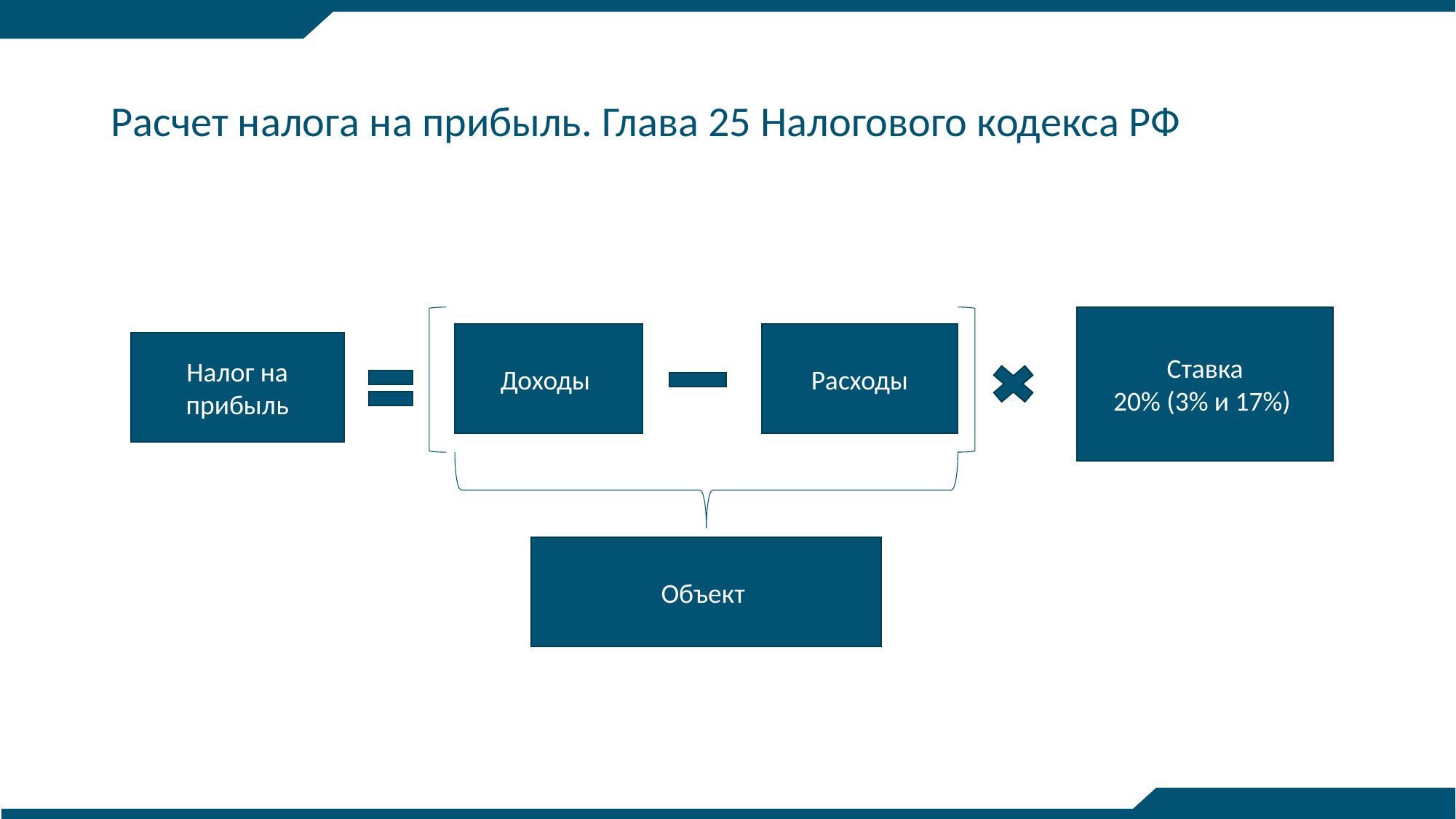

# Расчет налога на прибыль. Глава 25 Налогового кодекса РФ

Ставка
20% (3% и 17%)
Доходы
Расходы
Налог на прибыль

Объект